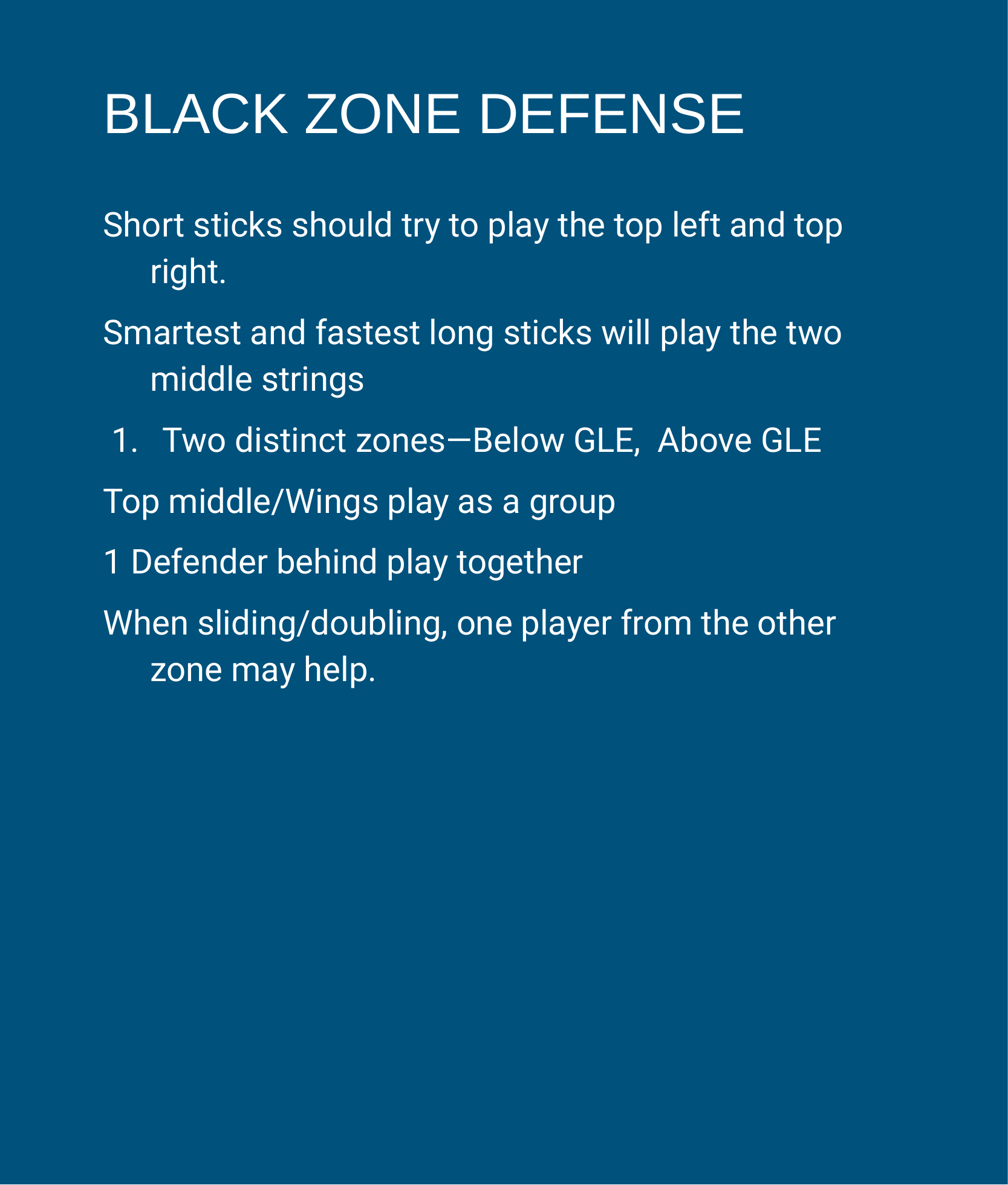

# BLACK ZONE DEFENSE
Short sticks should try to play the top left and top right.
Smartest and fastest long sticks will play the two middle strings
Two distinct zones—Below GLE,  Above GLE
Top middle/Wings play as a group
1 Defender behind play together
When sliding/doubling, one player from the other zone may help.